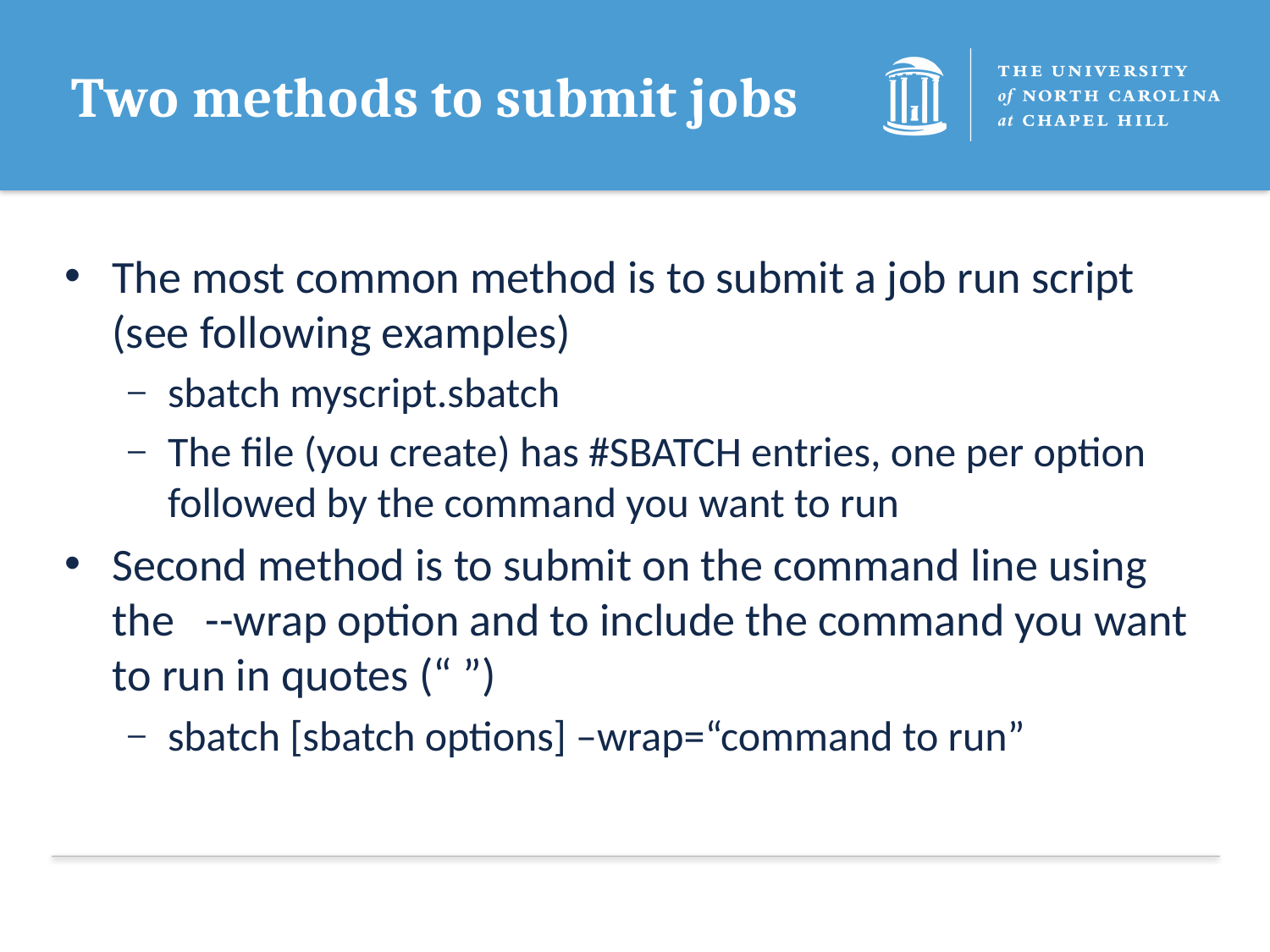

# Two methods to submit jobs
The most common method is to submit a job run script (see following examples)
sbatch myscript.sbatch
The file (you create) has #SBATCH entries, one per option followed by the command you want to run
Second method is to submit on the command line using the   --wrap option and to include the command you want to run in quotes (“ ”)
sbatch [sbatch options] –wrap=“command to run”